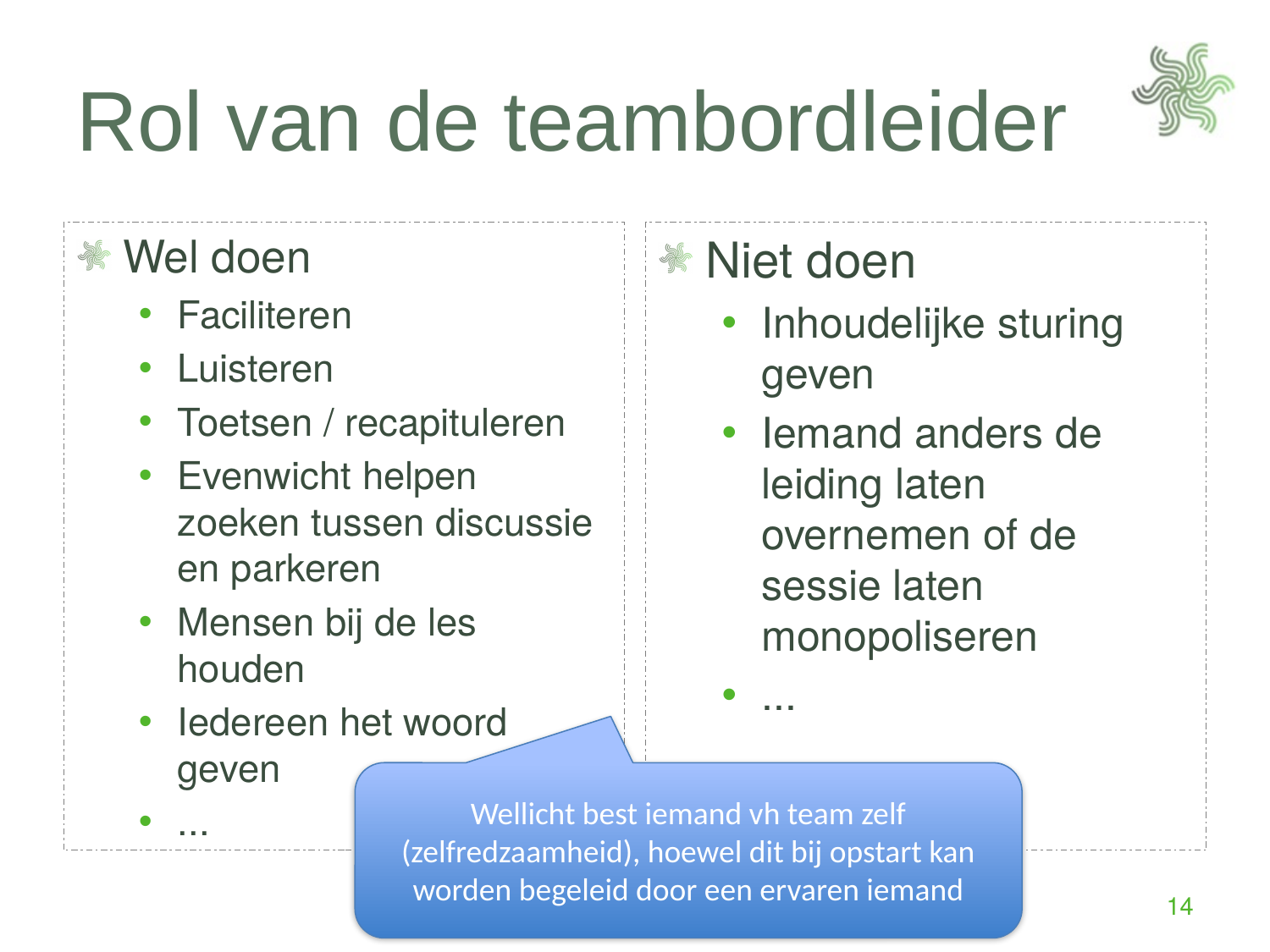

# Rol van de teambordleider
Wel doen
Faciliteren
Luisteren
Toetsen / recapituleren
Evenwicht helpen zoeken tussen discussie en parkeren
Mensen bij de les houden
Iedereen het woord geven
...

Niet doen
Inhoudelijke sturing geven
Iemand anders de leiding laten overnemen of de sessie laten monopoliseren
...

Wellicht best iemand vh team zelf (zelfredzaamheid), hoewel dit bij opstart kan worden begeleid door een ervaren iemand
14